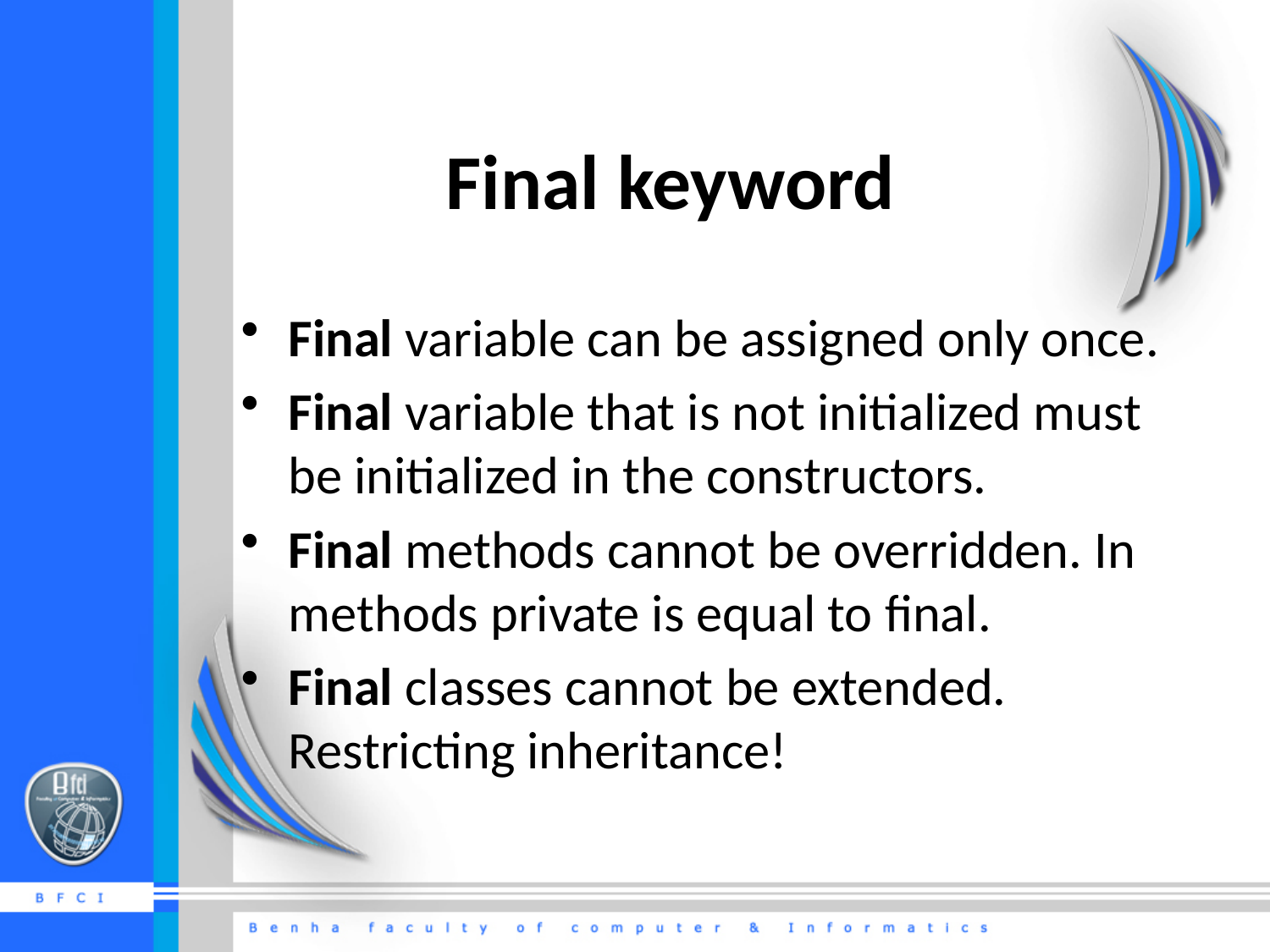

# Final keyword
Final variable can be assigned only once.
Final variable that is not initialized must be initialized in the constructors.
Final methods cannot be overridden. In methods private is equal to final.
Final classes cannot be extended. Restricting inheritance!